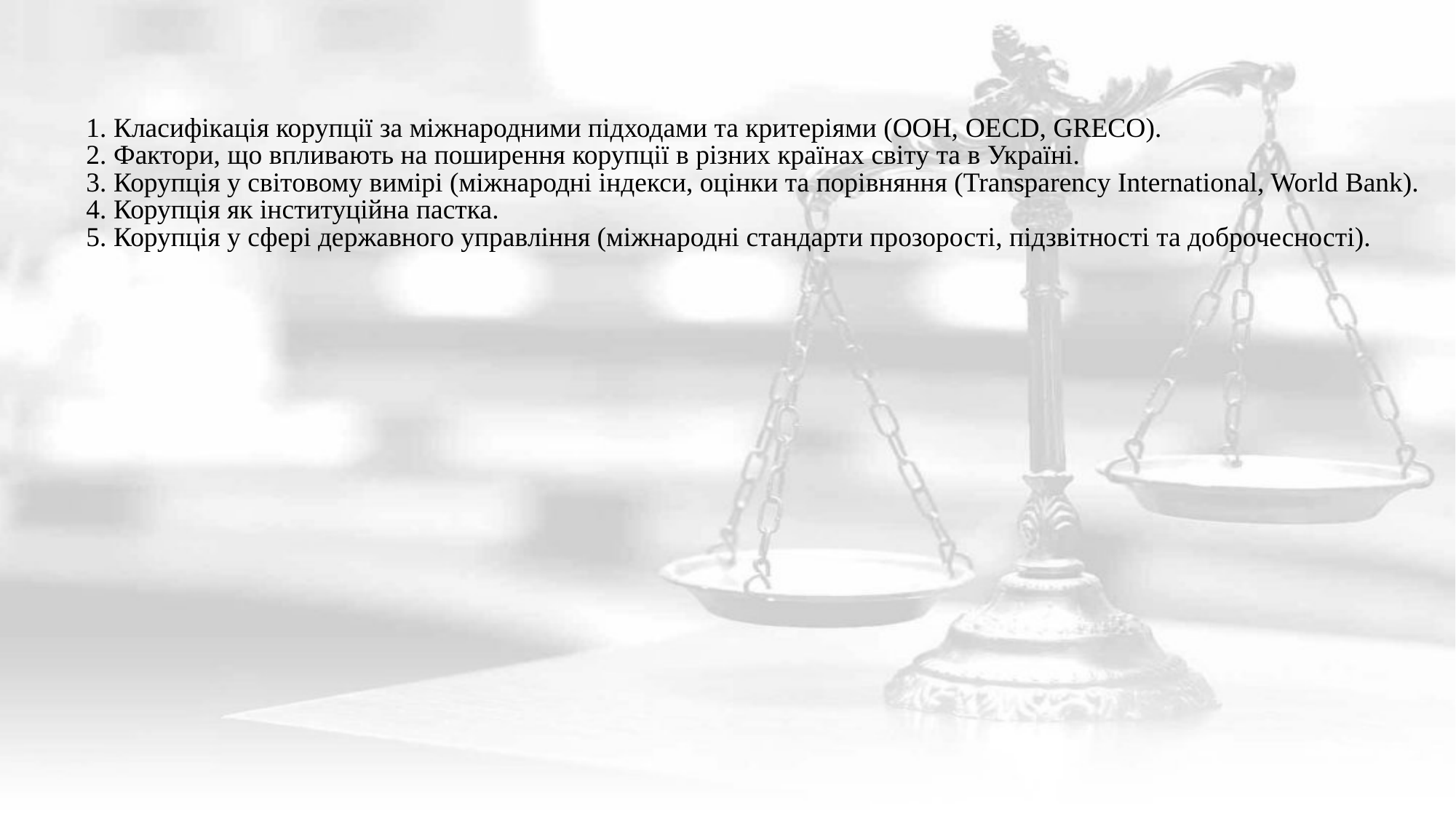

1. Класифікація корупції за міжнародними підходами та критеріями (ООН, OECD, GRECO).
2. Фактори, що впливають на поширення корупції в різних країнах світу та в Україні.
3. Корупція у світовому вимірі (міжнародні індекси, оцінки та порівняння (Transparency International, World Bank).
4. Корупція як інституційна пастка.
5. Корупція у сфері державного управління (міжнародні стандарти прозорості, підзвітності та доброчесності).